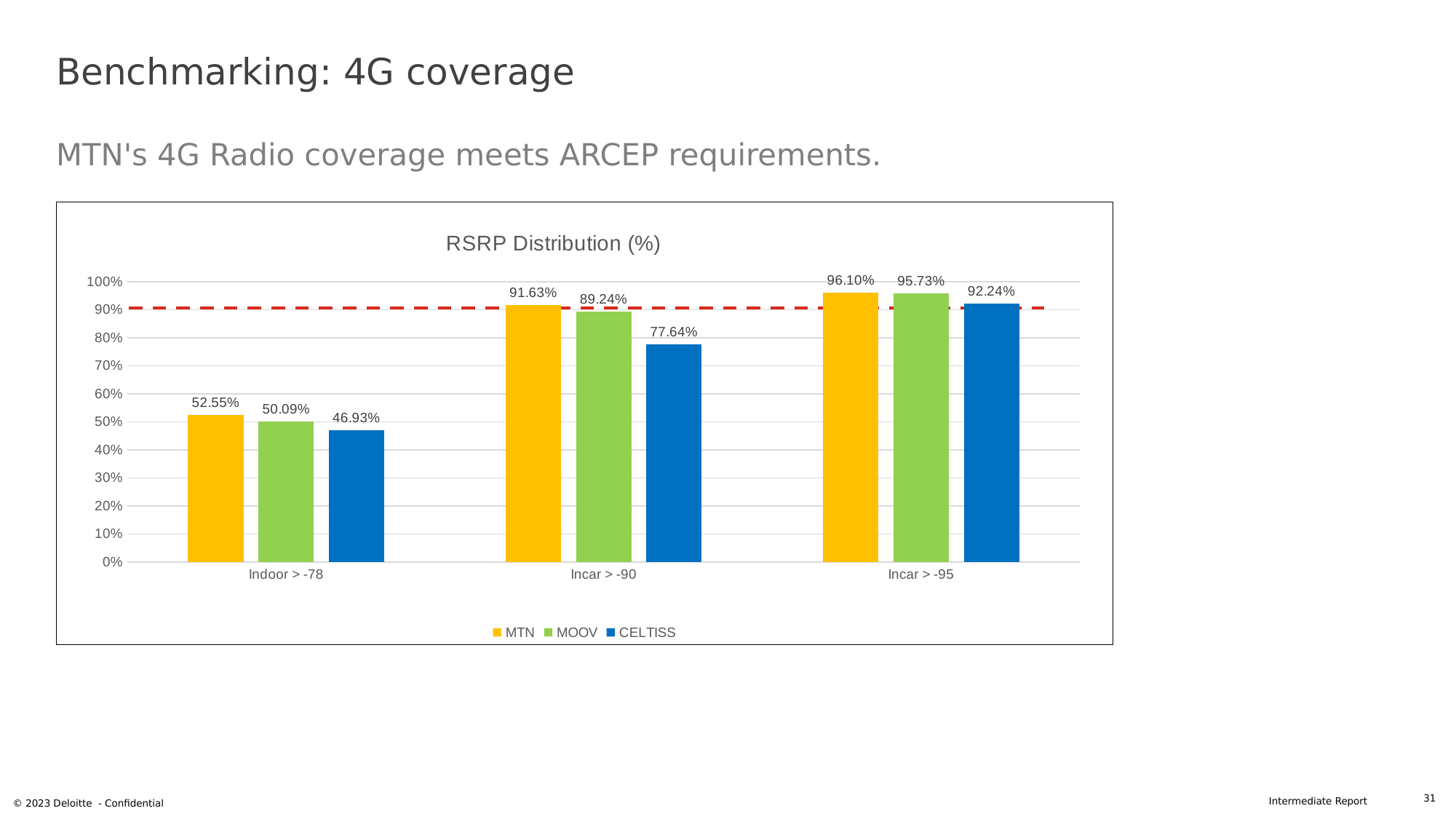

# Benchmarking: 4G coverage MTN's 4G Radio coverage meets ARCEP requirements.

### Chart: RSRP Distribution (%)

| Category | MTN | MOOV | CELTISS |
|---|---|---|---|
| Indoor > -78 | 0.5255 | 0.5009 | 0.4693 |
| Incar > -90 | 0.9163 | 0.8924 | 0.7764 |
| Incar > -95 | 0.961 | 0.9573 | 0.9224 |
31
© 2023 Deloitte  - Confidential